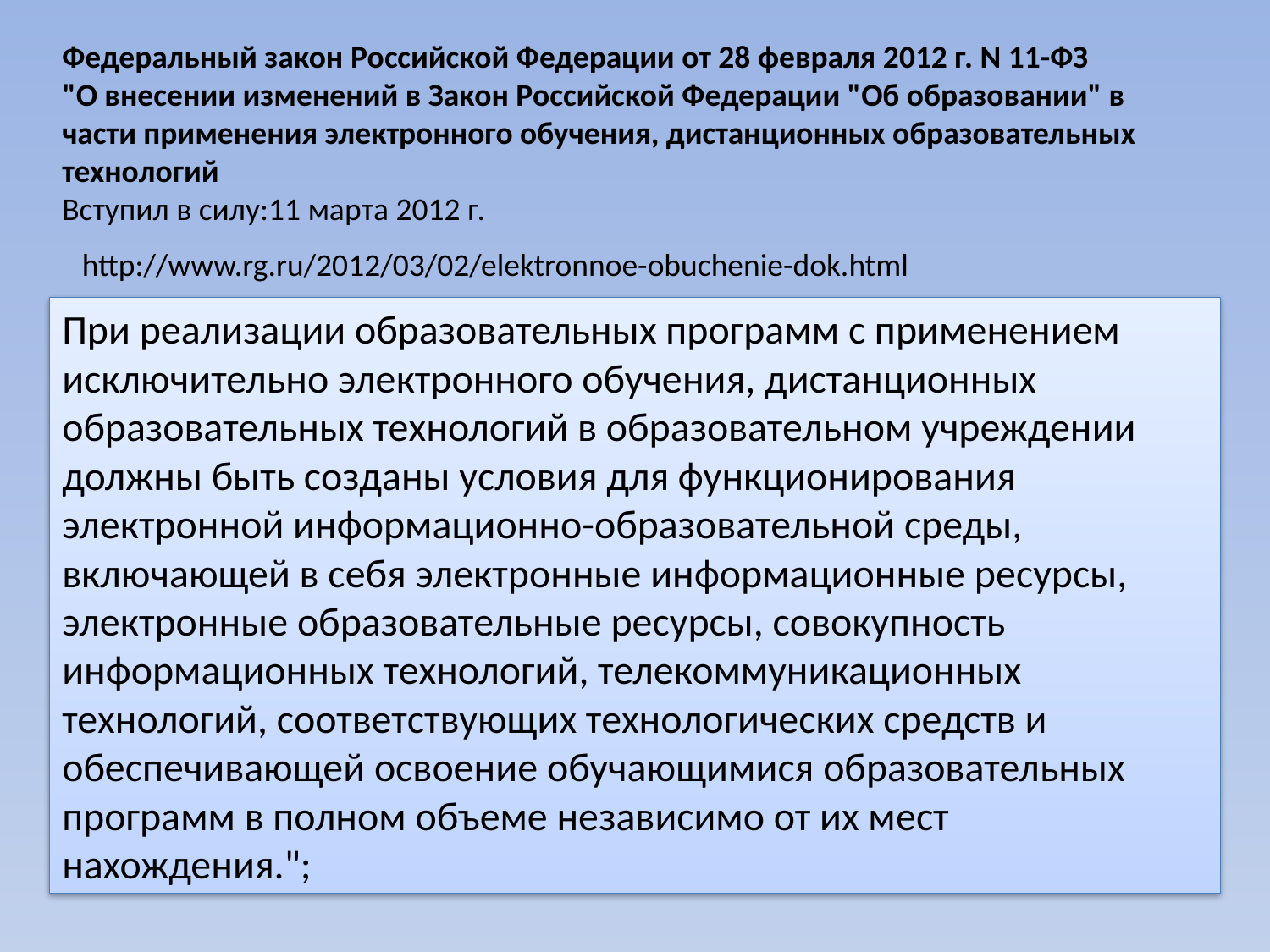

Федеральный закон Российской Федерации от 28 февраля 2012 г. N 11-ФЗ
"О внесении изменений в Закон Российской Федерации "Об образовании" в части применения электронного обучения, дистанционных образовательных технологий
Вступил в силу:11 марта 2012 г.
http://www.rg.ru/2012/03/02/elektronnoe-obuchenie-dok.html
При реализации образовательных программ с применением исключительно электронного обучения, дистанционных образовательных технологий в образовательном учреждении должны быть созданы условия для функционирования электронной информационно-образовательной среды, включающей в себя электронные информационные ресурсы, электронные образовательные ресурсы, совокупность информационных технологий, телекоммуникационных технологий, соответствующих технологических средств и обеспечивающей освоение обучающимися образовательных программ в полном объеме независимо от их мест нахождения.";